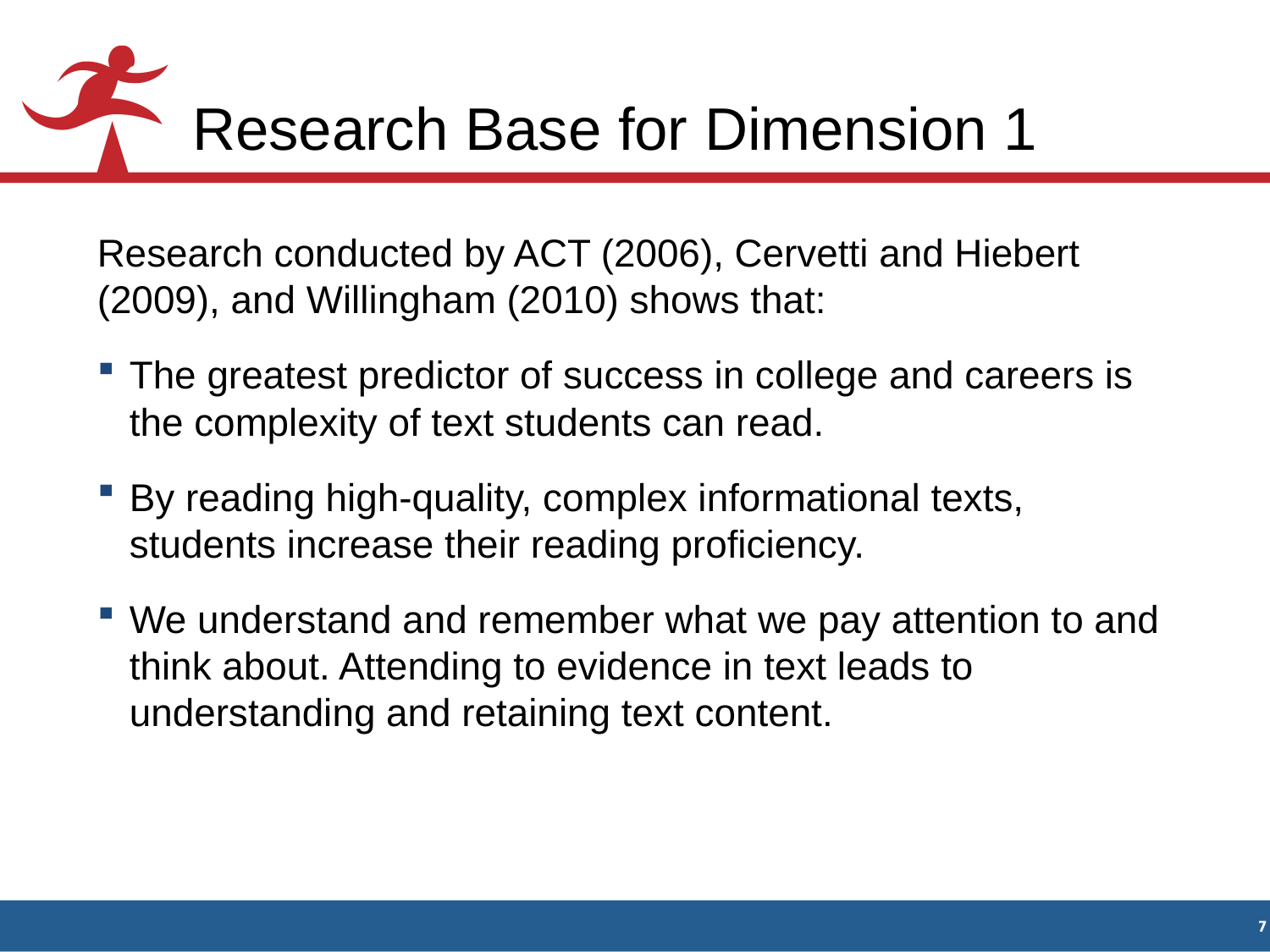

# Research Base for Dimension 1
Research conducted by ACT (2006), Cervetti and Hiebert (2009), and Willingham (2010) shows that:
The greatest predictor of success in college and careers is the complexity of text students can read.
By reading high-quality, complex informational texts, students increase their reading proficiency.
We understand and remember what we pay attention to and think about. Attending to evidence in text leads to understanding and retaining text content.